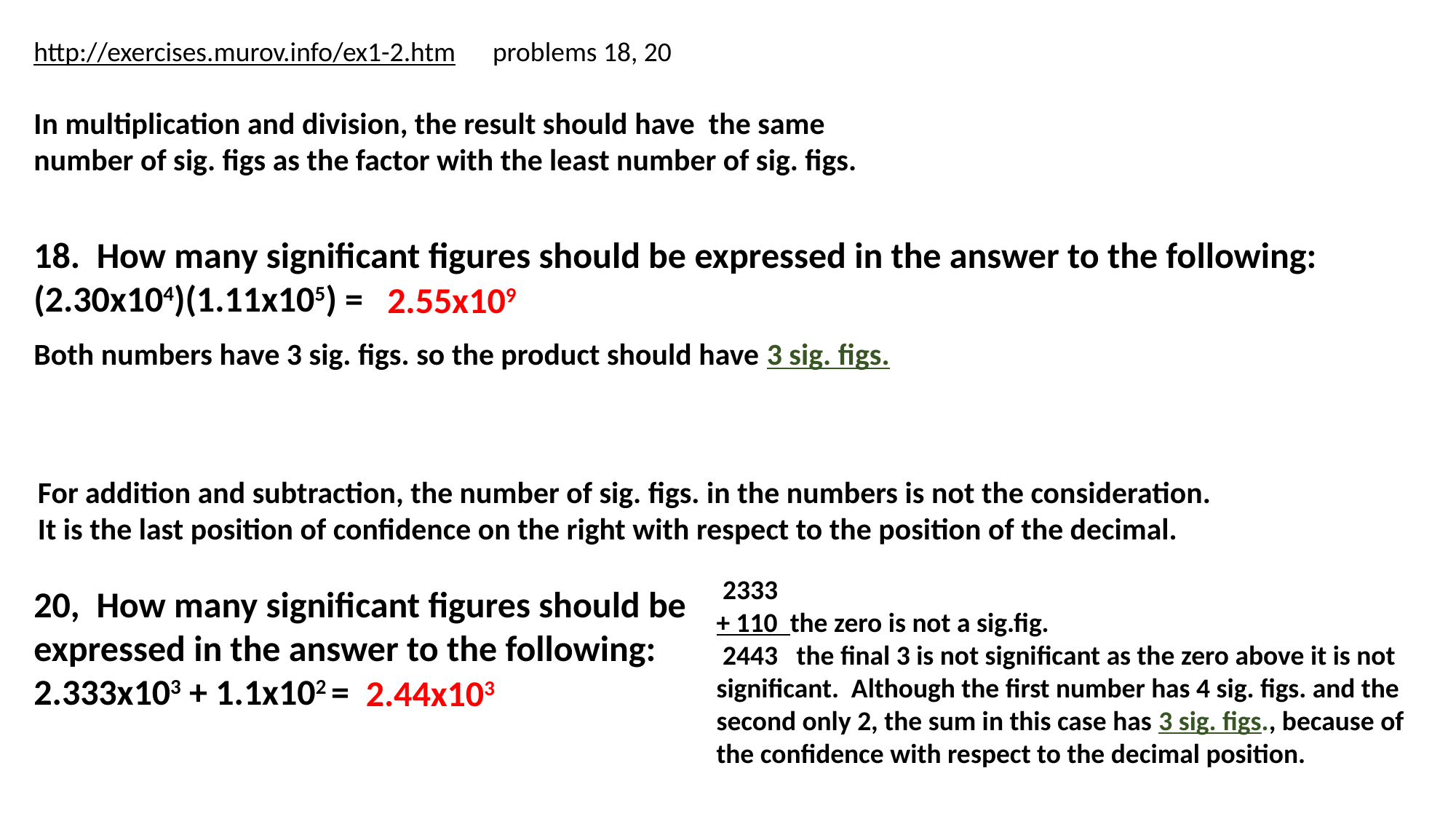

http://exercises.murov.info/ex1-2.htm      problems 18, 20
In multiplication and division, the result should have  the same number of sig. figs as the factor with the least number of sig. figs.
18.  How many significant figures should be expressed in the answer to the following:   (2.30x104)(1.11x105) =
2.55x109
Both numbers have 3 sig. figs. so the product should have 3 sig. figs.
For addition and subtraction, the number of sig. figs. in the numbers is not the consideration.
It is the last position of confidence on the right with respect to the position of the decimal.
 2333
+ 110  the zero is not a sig.fig.
 2443   the final 3 is not significant as the zero above it is not significant.  Although the first number has 4 sig. figs. and the second only 2, the sum in this case has 3 sig. figs., because of the confidence with respect to the decimal position.

20,  How many significant figures should be expressed in the answer to the following:
2.333x103 + 1.1x102 =
2.44x103